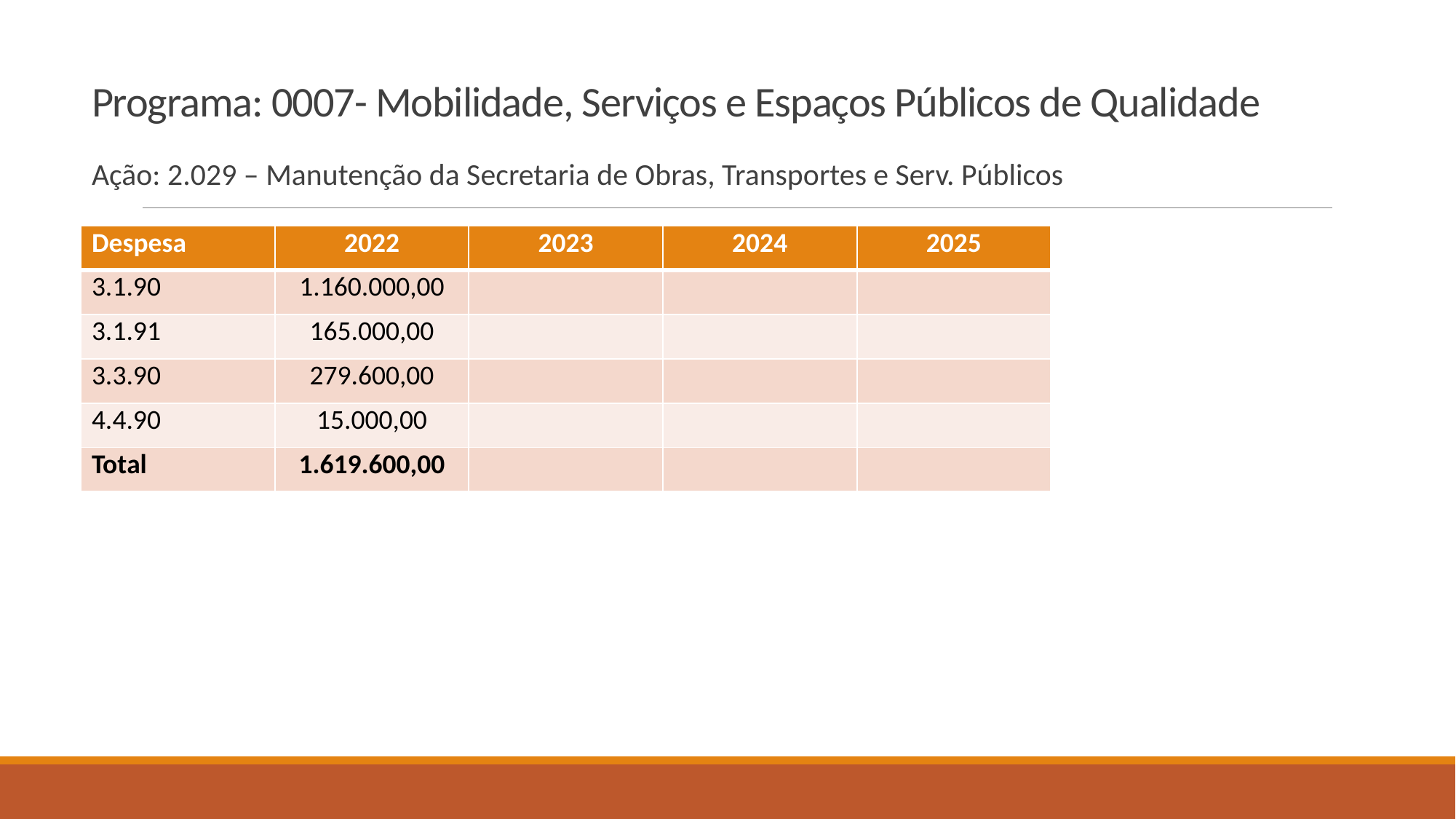

# Programa: 0007- Mobilidade, Serviços e Espaços Públicos de Qualidade
Ação: 2.029 – Manutenção da Secretaria de Obras, Transportes e Serv. Públicos
| Despesa | 2022 | 2023 | 2024 | 2025 |
| --- | --- | --- | --- | --- |
| 3.1.90 | 1.160.000,00 |  |  |  |
| 3.1.91 | 165.000,00 |  |  |  |
| 3.3.90 | 279.600,00 |  |  |  |
| 4.4.90 | 15.000,00 |  |  |  |
| Total | 1.619.600,00 |  |  |  |